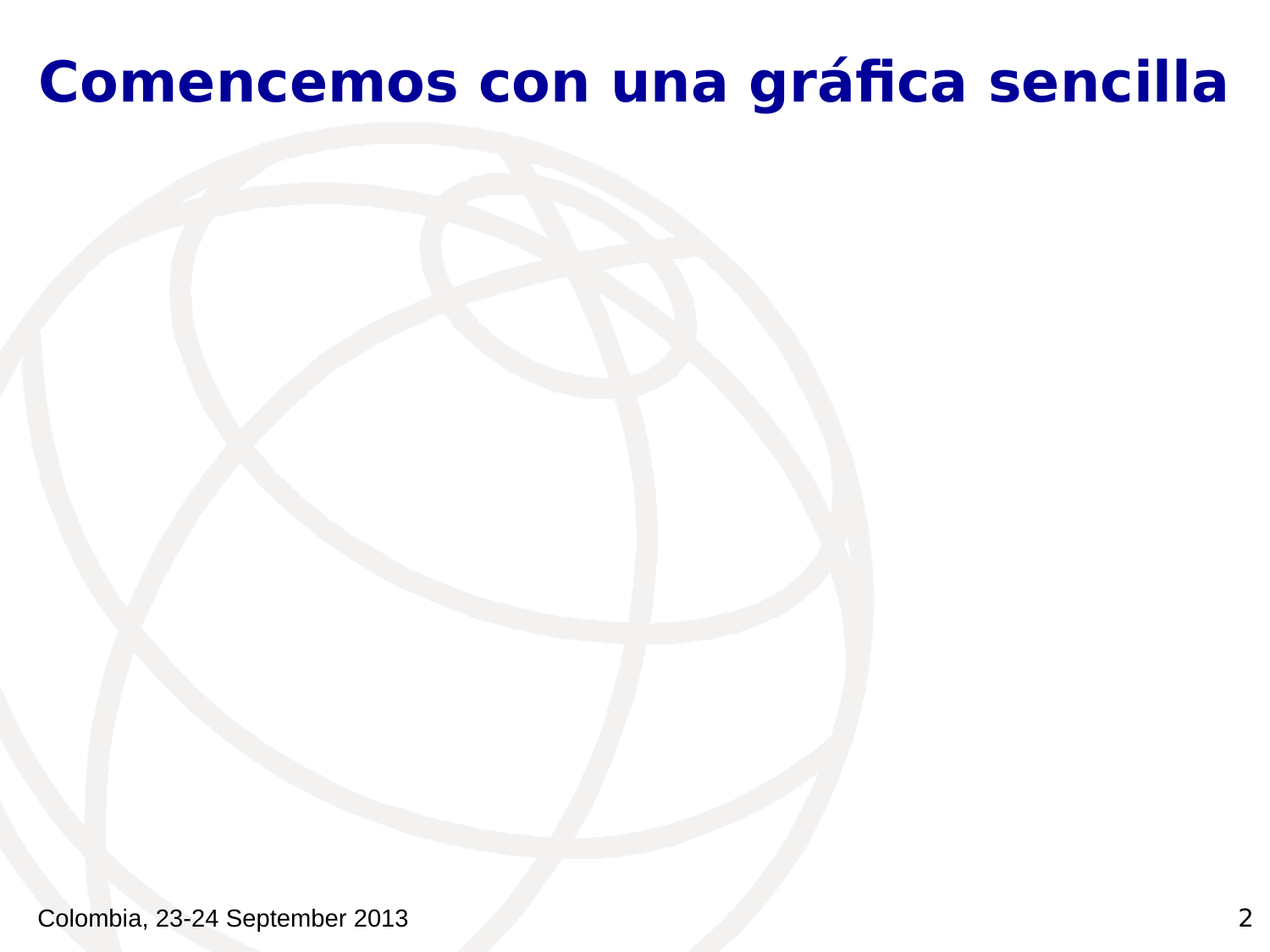

# Comencemos con una gráfica sencilla
Colombia, 23-24 September 2013
2